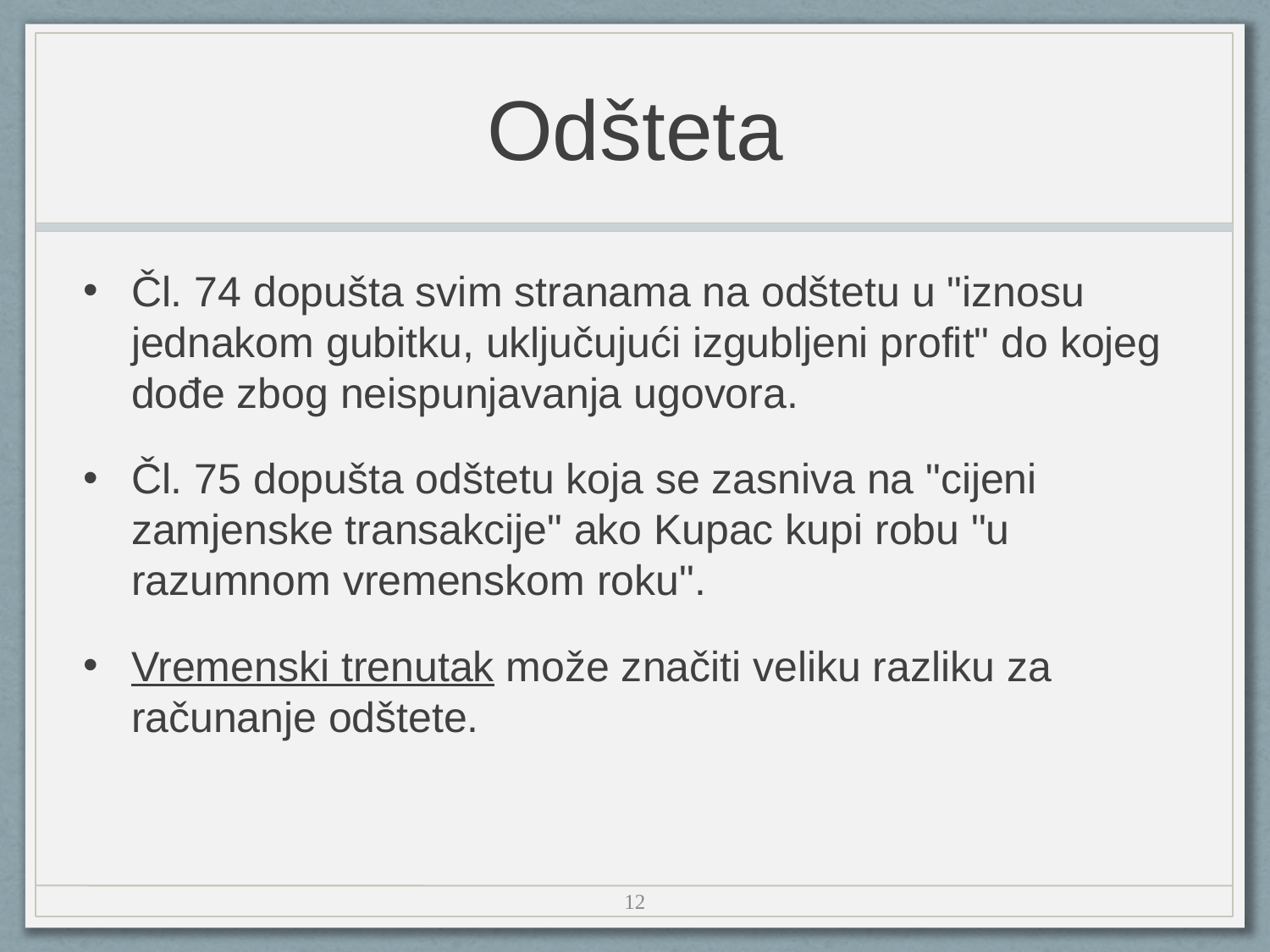

# Odšteta
Čl. 74 dopušta svim stranama na odštetu u "iznosu jednakom gubitku, uključujući izgubljeni profit" do kojeg dođe zbog neispunjavanja ugovora.
Čl. 75 dopušta odštetu koja se zasniva na "cijeni zamjenske transakcije" ako Kupac kupi robu "u razumnom vremenskom roku".
Vremenski trenutak može značiti veliku razliku za računanje odštete.
12